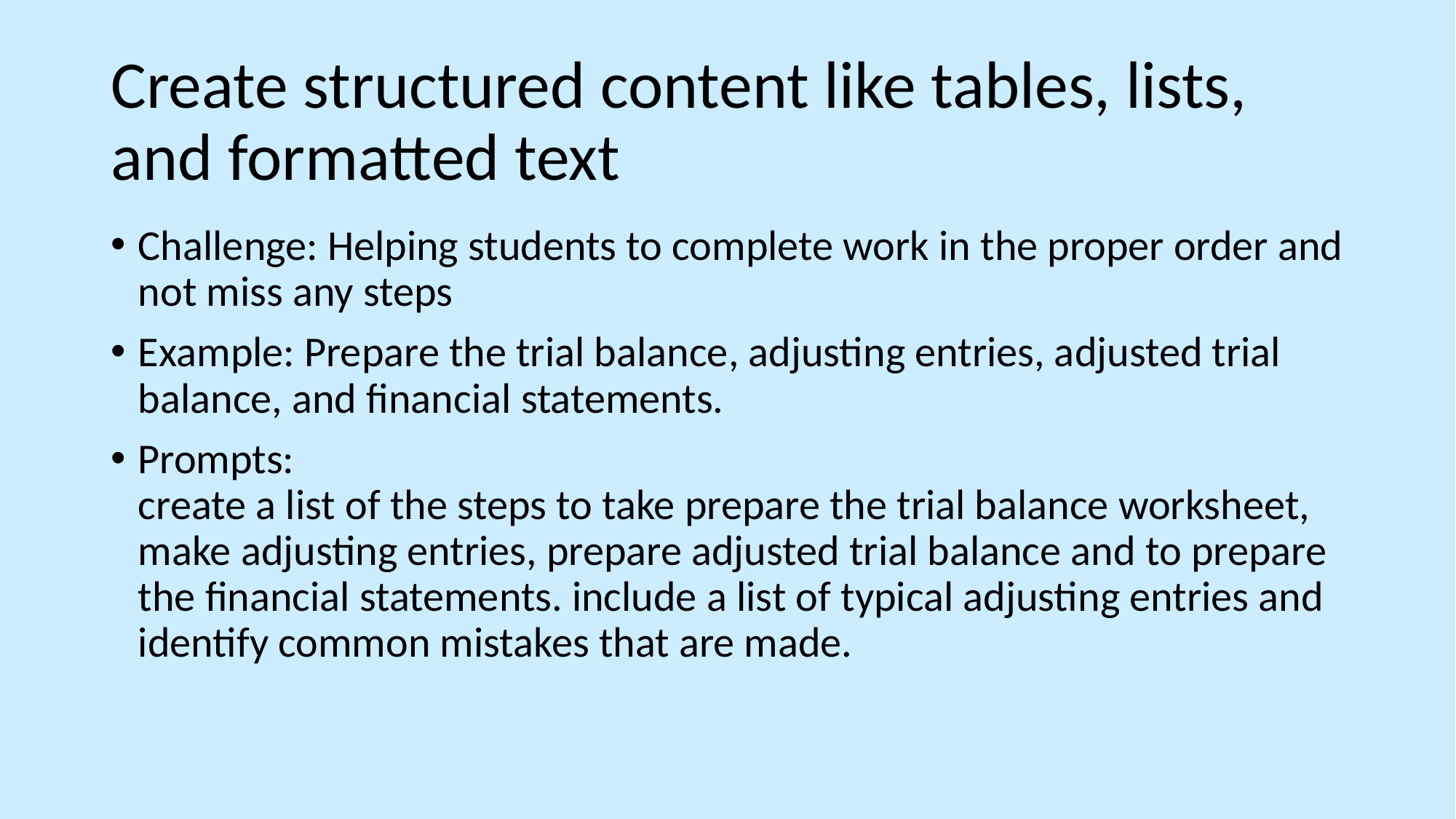

# Create structured content like tables, lists, and formatted text
Challenge: Helping students to complete work in the proper order and not miss any steps
Example: Prepare the trial balance, adjusting entries, adjusted trial balance, and financial statements.
Prompts:
create a list of the steps to take prepare the trial balance worksheet, make adjusting entries, prepare adjusted trial balance and to prepare the financial statements. include a list of typical adjusting entries and identify common mistakes that are made.